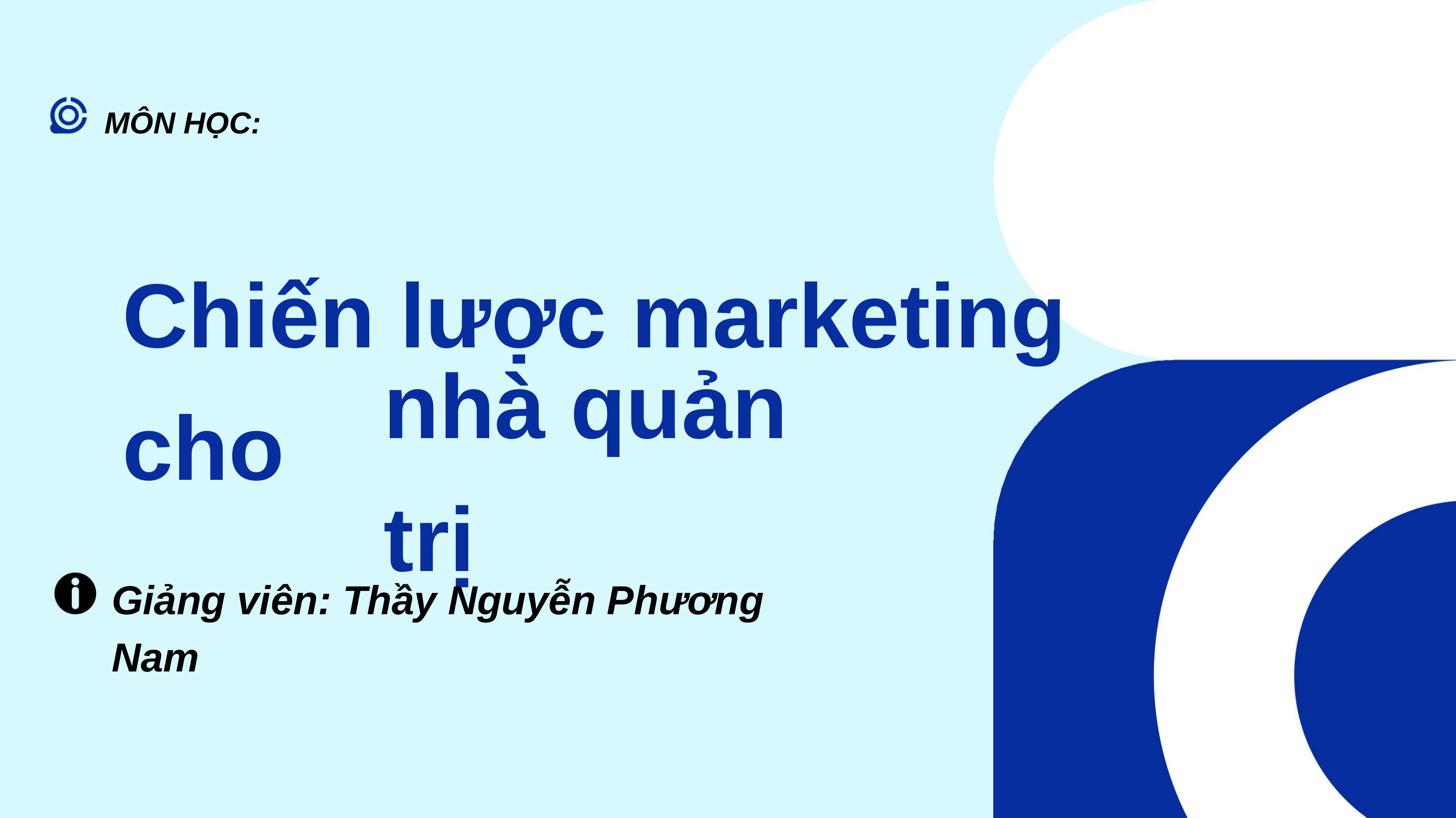

MÔN HỌC:
Chiến lược marketing cho
nhà quản trị
Giảng viên: Thầy Nguyễn Phương Nam